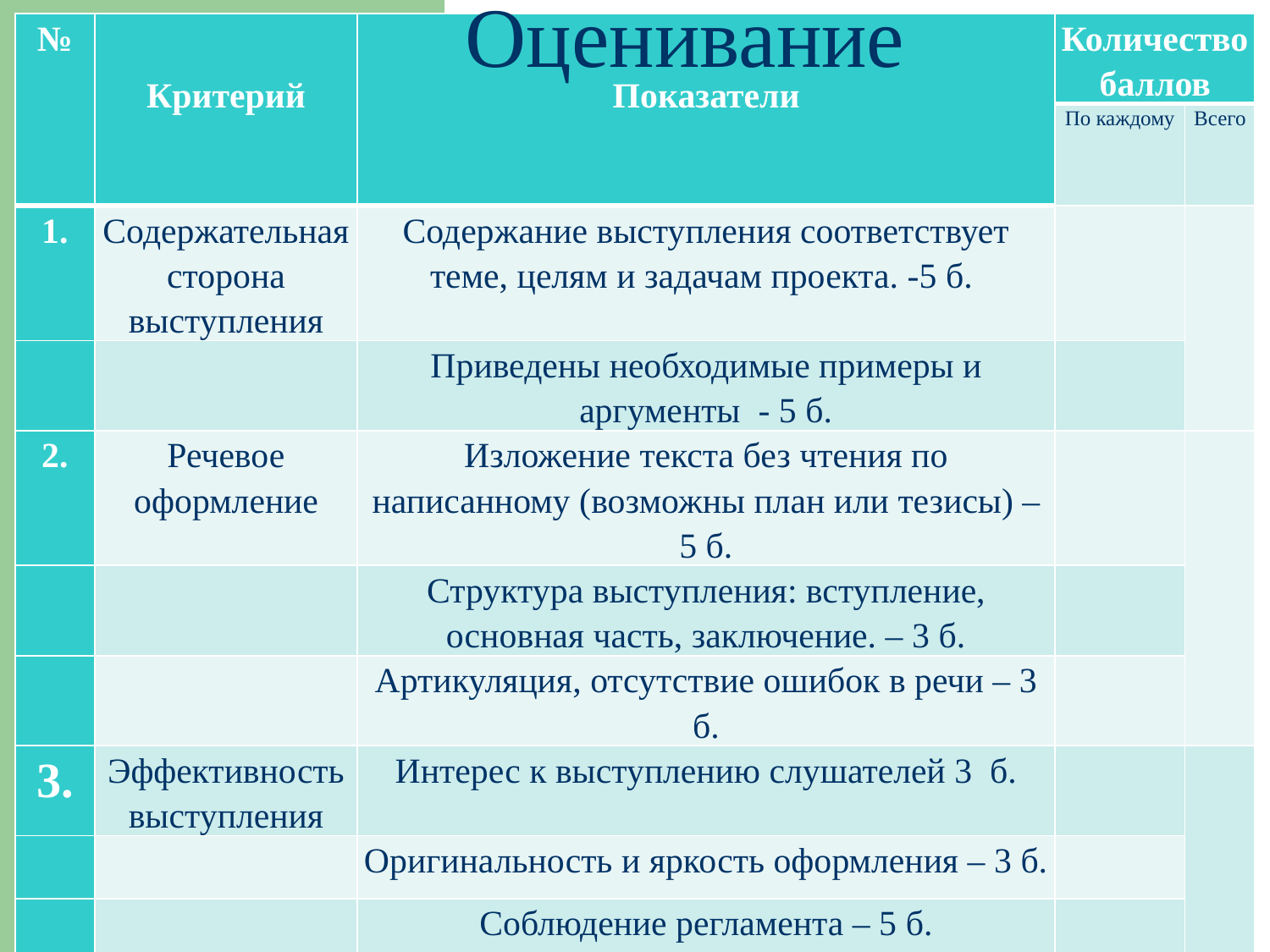

| № | Критерий | Показатели | Количество баллов |  |
| --- | --- | --- | --- | --- |
|  |  |  | По каждому | Всего |
| 1. | Содержательная сторона выступления | Содержание выступления соответствует теме, целям и задачам проекта. -5 б. |  |  |
|  |  | Приведены необходимые примеры и аргументы - 5 б. |  |  |
| 2. | Речевое оформление | Изложение текста без чтения по написанному (возможны план или тезисы) – 5 б. |  |  |
|  |  | Структура выступления: вступление, основная часть, заключение. – 3 б. |  |  |
|  |  | Артикуляция, отсутствие ошибок в речи – 3 б. |  |  |
| 3. | Эффективность выступления | Интерес к выступлению слушателей 3 б. |  |  |
|  |  | Оригинальность и яркость оформления – 3 б. |  |  |
|  |  | Соблюдение регламента – 5 б. |  |  |
# Оценивание